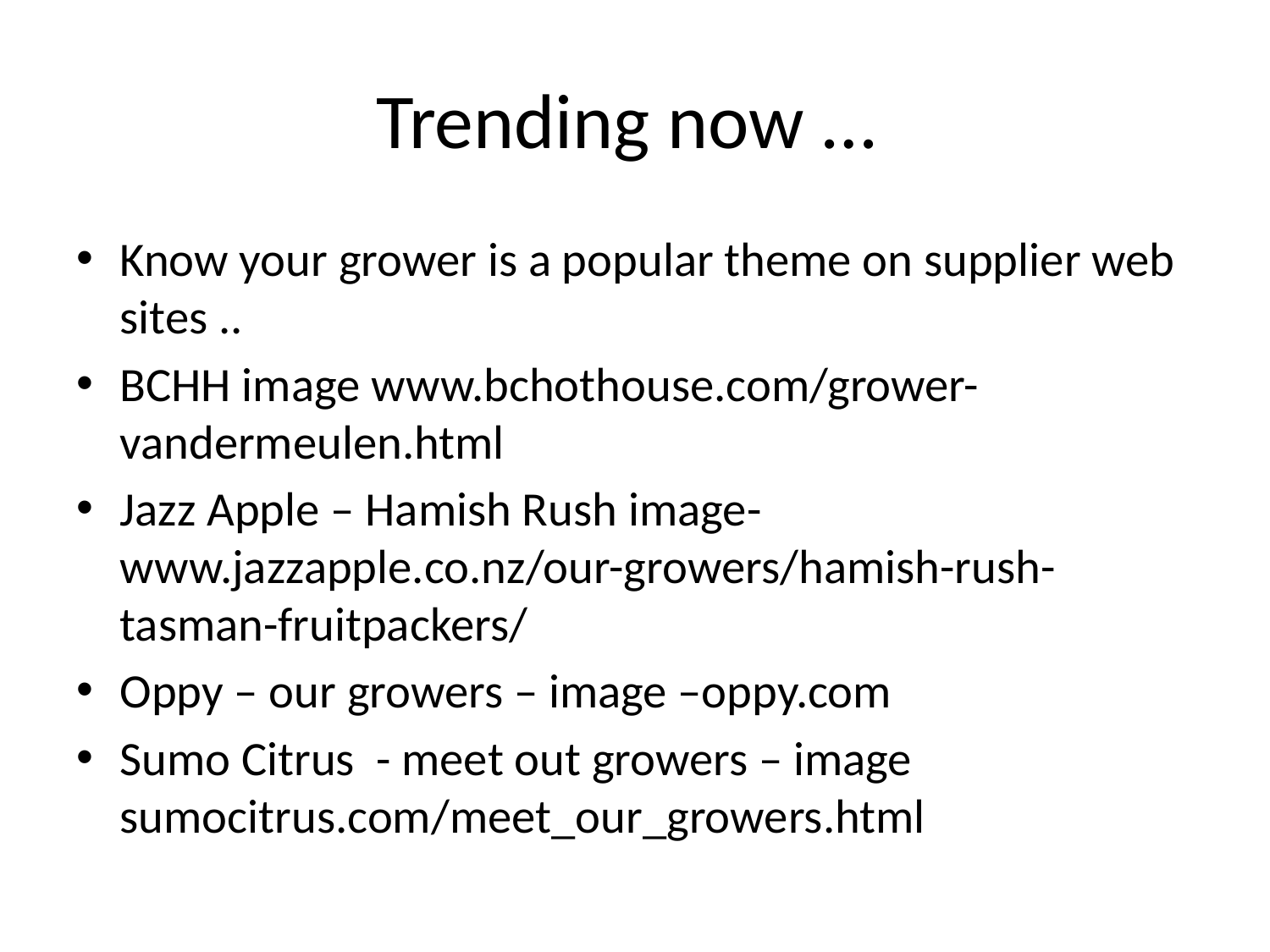

# Trending now …
Know your grower is a popular theme on supplier web sites ..
BCHH image www.bchothouse.com/grower-vandermeulen.html
Jazz Apple – Hamish Rush image-www.jazzapple.co.nz/our-growers/hamish-rush-tasman-fruitpackers/
Oppy – our growers – image –oppy.com
Sumo Citrus  - meet out growers – image sumocitrus.com/meet_our_growers.html